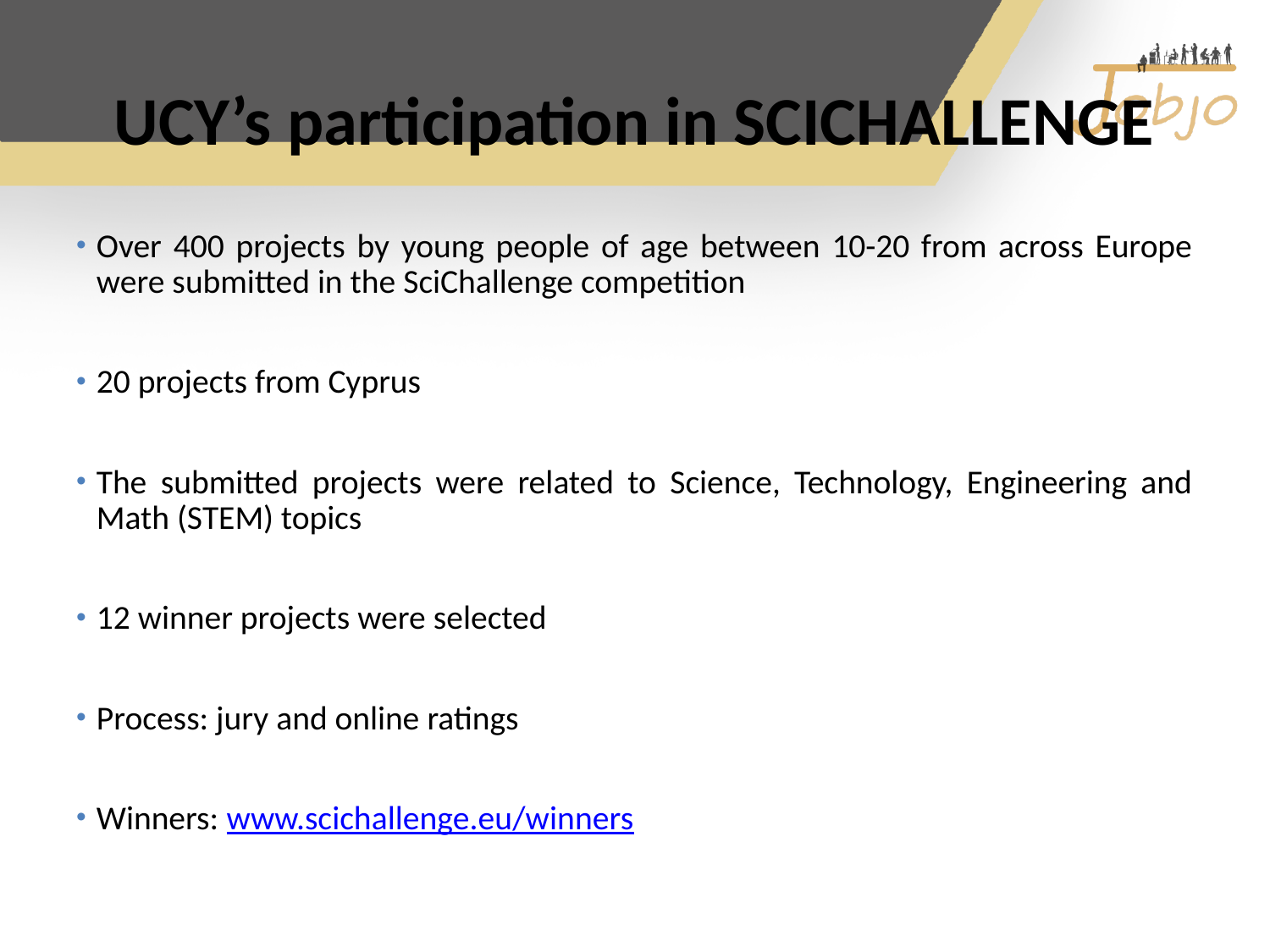

# UCY’s participation in SCICHALLENGE
Over 400 projects by young people of age between 10-20 from across Europe were submitted in the SciChallenge competition

20 projects from Cyprus

The submitted projects were related to Science, Technology, Engineering and Math (STEM) topics

12 winner projects were selected

Process: jury and online ratings

Winners: www.scichallenge.eu/winners